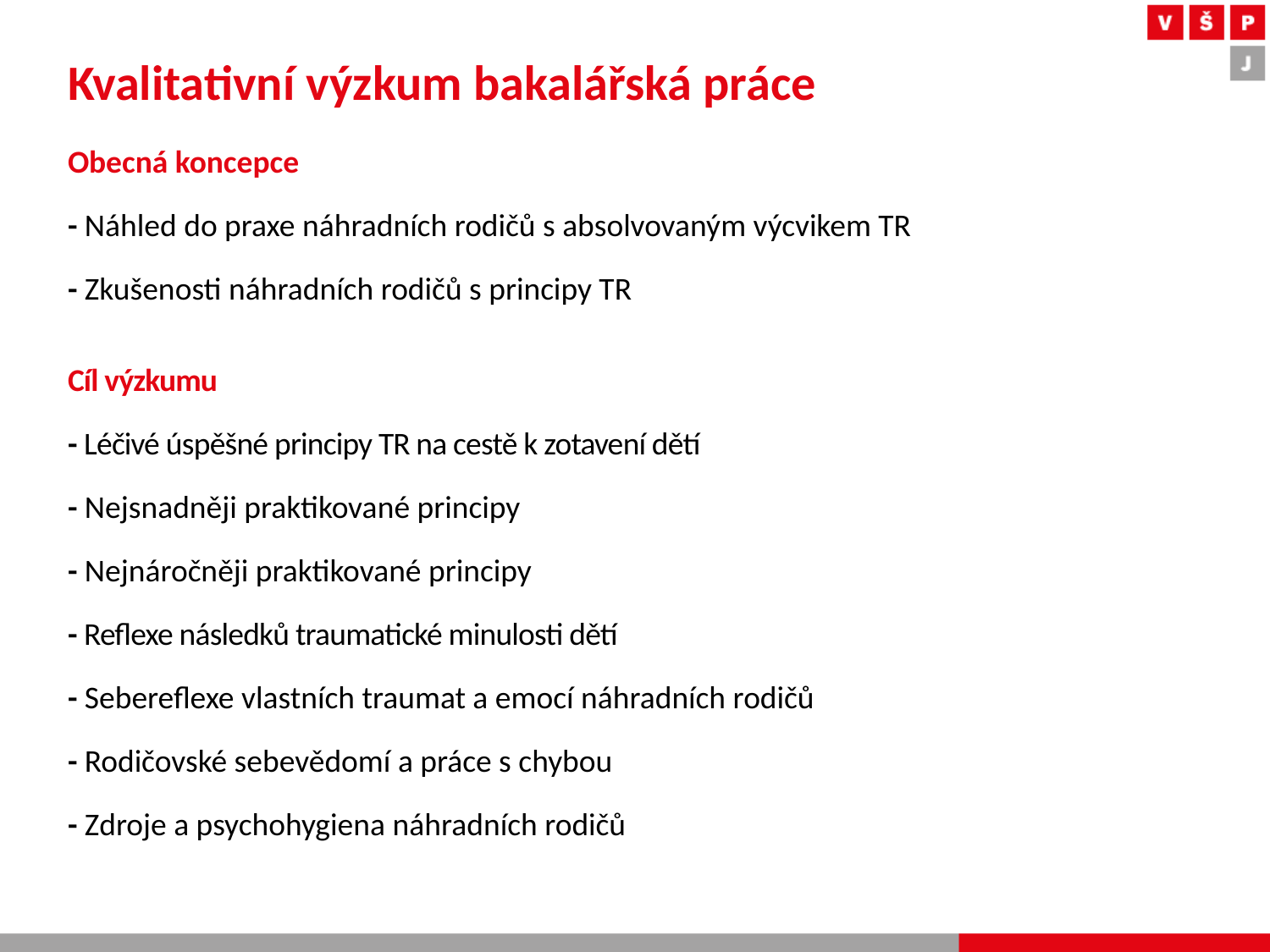

# Kvalitativní výzkum bakalářská práce
Obecná koncepce
- Náhled do praxe náhradních rodičů s absolvovaným výcvikem TR
- Zkušenosti náhradních rodičů s principy TR

Cíl výzkumu
- Léčivé úspěšné principy TR na cestě k zotavení dětí
- Nejsnadněji praktikované principy
- Nejnáročněji praktikované principy
- Reflexe následků traumatické minulosti dětí
- Sebereflexe vlastních traumat a emocí náhradních rodičů
- Rodičovské sebevědomí a práce s chybou
- Zdroje a psychohygiena náhradních rodičů